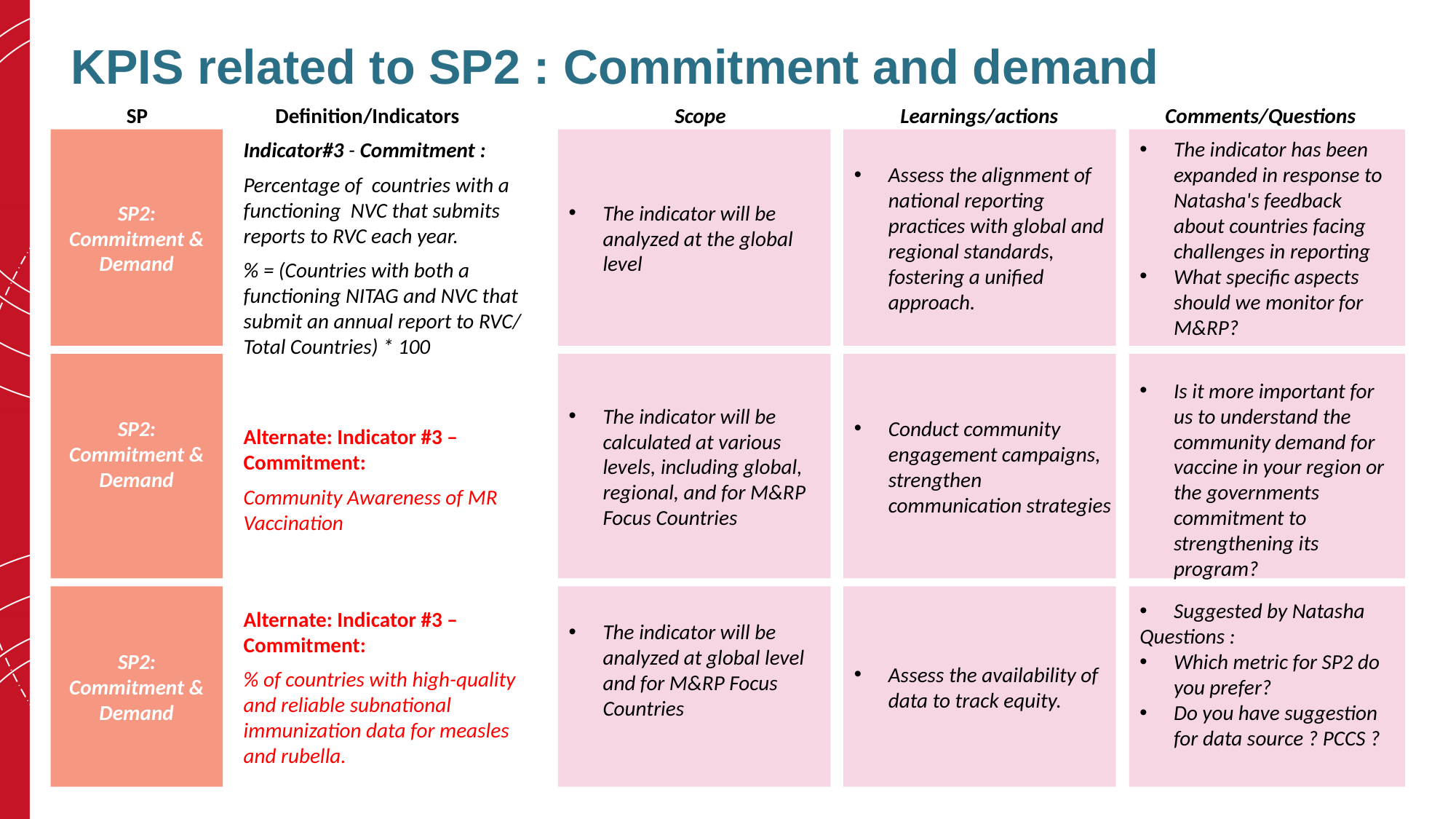

# KPIS related to SP2 : Commitment and demand
SP
Definition/Indicators
Scope
Learnings/actions
Comments/Questions
SP2: Commitment & Demand

Indicator#3 - Commitment :
Percentage of  countries with a functioning  NVC that submits reports to RVC each year.
% = (Countries with both a functioning NITAG and NVC that submit an annual report to RVC/ Total Countries) * 100
 Why only priority countries? Many countries struggle to report. Suggest all.
 Why NITAG – they don’t report to RVC?

The indicator will be analyzed at the global level
Assess the alignment of national reporting practices with global and regional standards, fostering a unified approach.
The indicator has been expanded in response to Natasha's feedback about countries facing challenges in reporting
What specific aspects should we monitor for M&RP?

SP2: Commitment & Demand

Alternate: Indicator #3 – Commitment:
Community Awareness of MR Vaccination
The indicator will be calculated at various levels, including global, regional, and for M&RP Focus Countries
Conduct community engagement campaigns, strengthen communication strategies

Is it more important for us to understand the community demand for vaccine in your region or the governments commitment to strengthening its program?
SP2: Commitment & Demand
Alternate: Indicator #3 – Commitment:
% of countries with high-quality and reliable subnational immunization data for measles and rubella.
The indicator will be analyzed at global level and for M&RP Focus Countries

Assess the availability of data to track equity.
Suggested by Natasha
Questions :
Which metric for SP2 do you prefer?
Do you have suggestion for data source ? PCCS ?